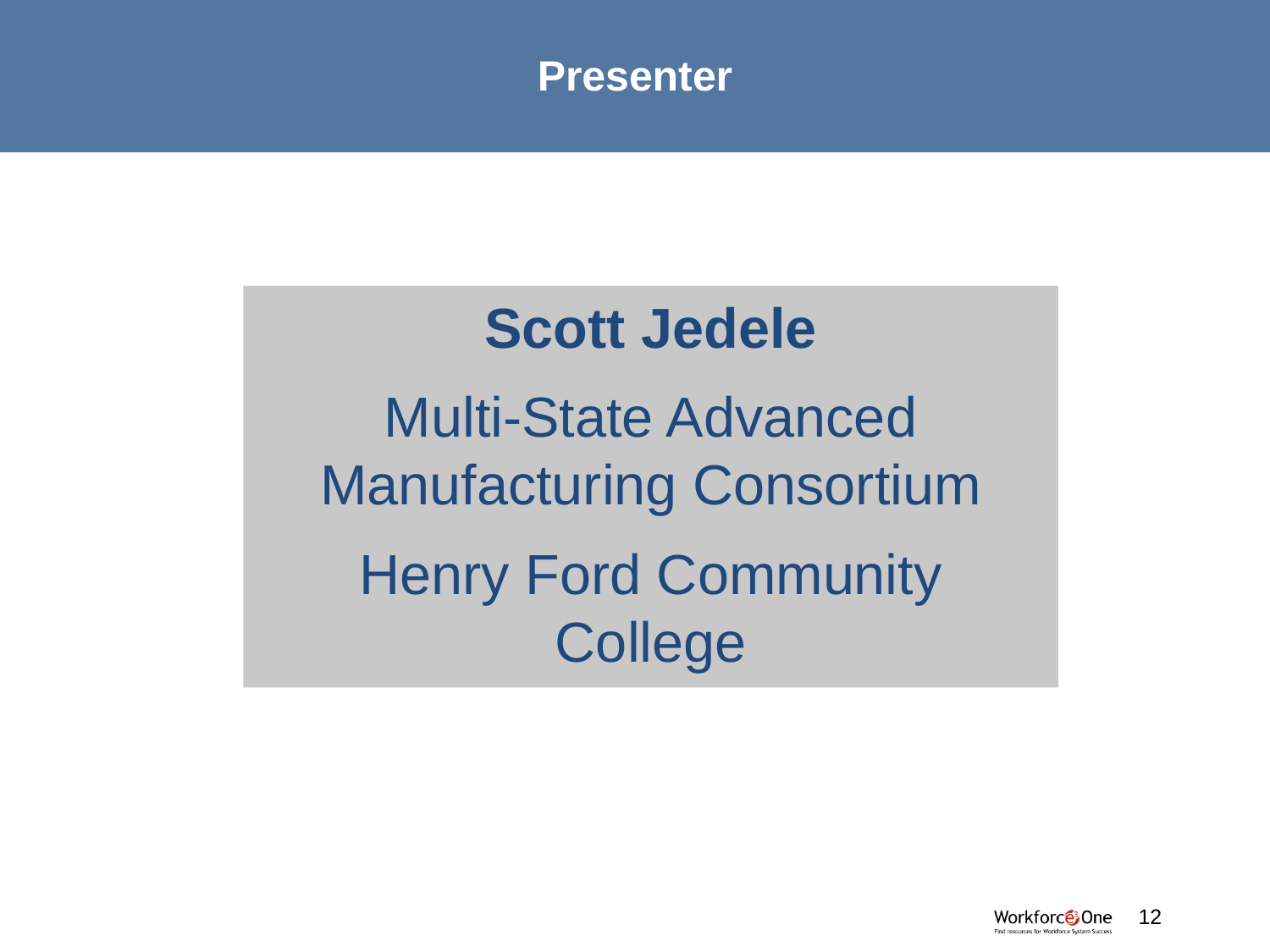

# Presenter
Scott Jedele
Multi-State Advanced Manufacturing Consortium
Henry Ford Community College
#
12